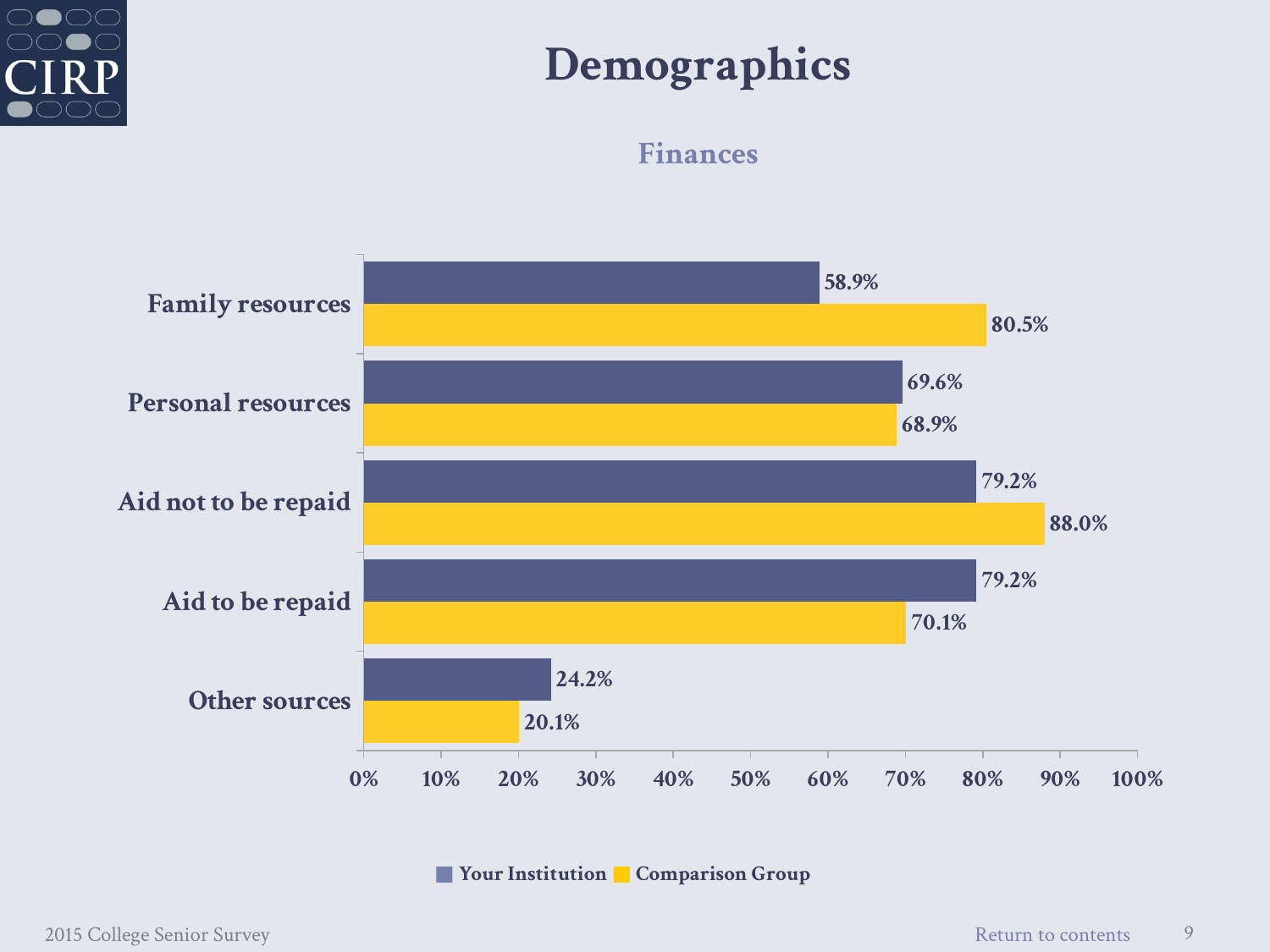

# Demographics Finances

### Chart: Sources of Funding for College Expenses

| Category |
|---|

### Chart

| Category | Comparison Group | Your Institution |
|---|---|---|
| Other sources | 0.201 | 0.242 |
| Aid to be repaid | 0.701 | 0.792 |
| Aid not to be repaid | 0.88 | 0.792 |
| Personal resources | 0.6890000000000001 | 0.696 |
| Family resources | 0.805 | 0.5890000000000001 |
■ Your Institution ■ Comparison Group
2015 College Senior Survey
9